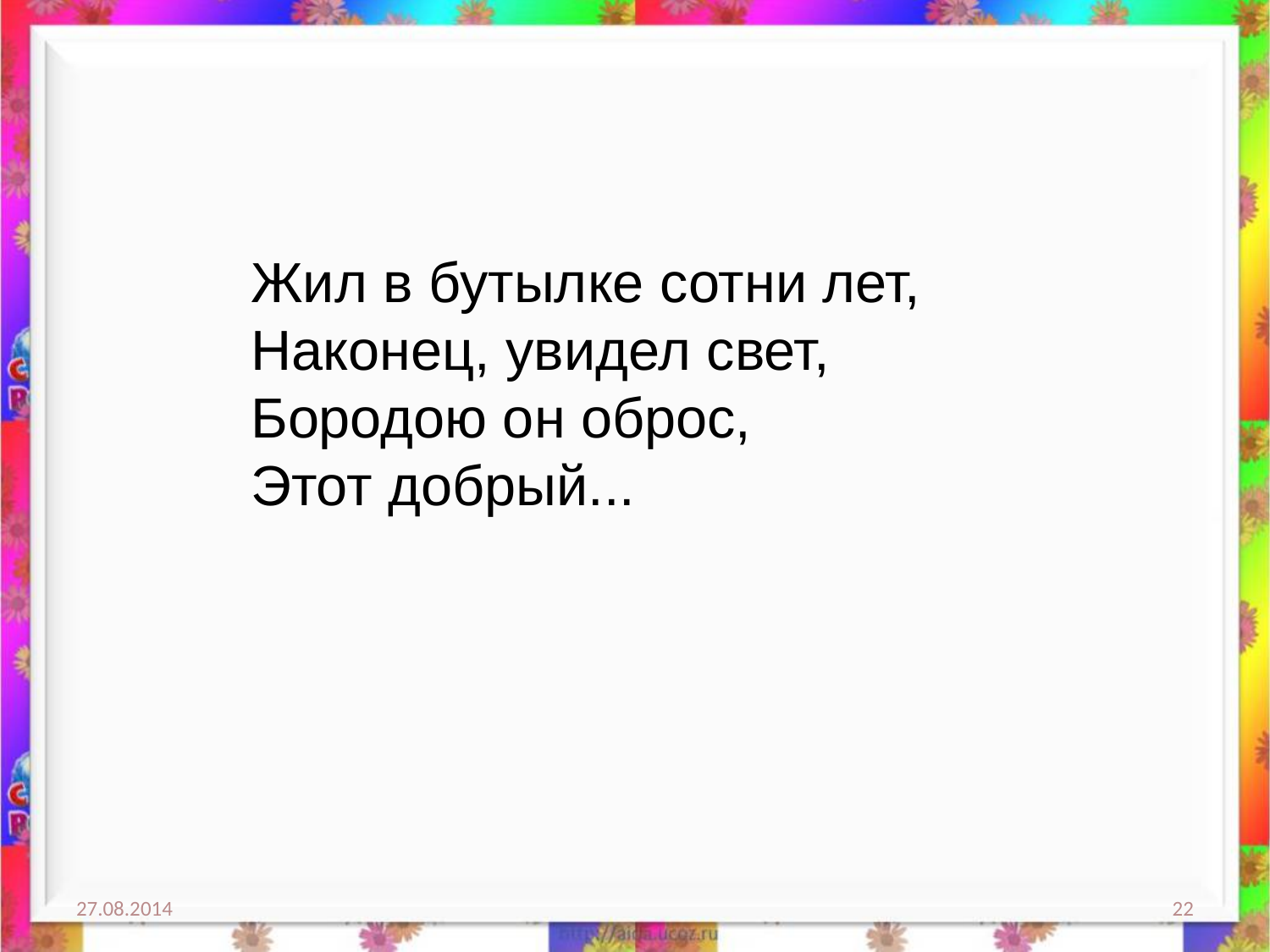

Жил в бутылке сотни лет,
Наконец, увидел свет,
Бородою он оброс,
Этот добрый...
27.08.2014
22